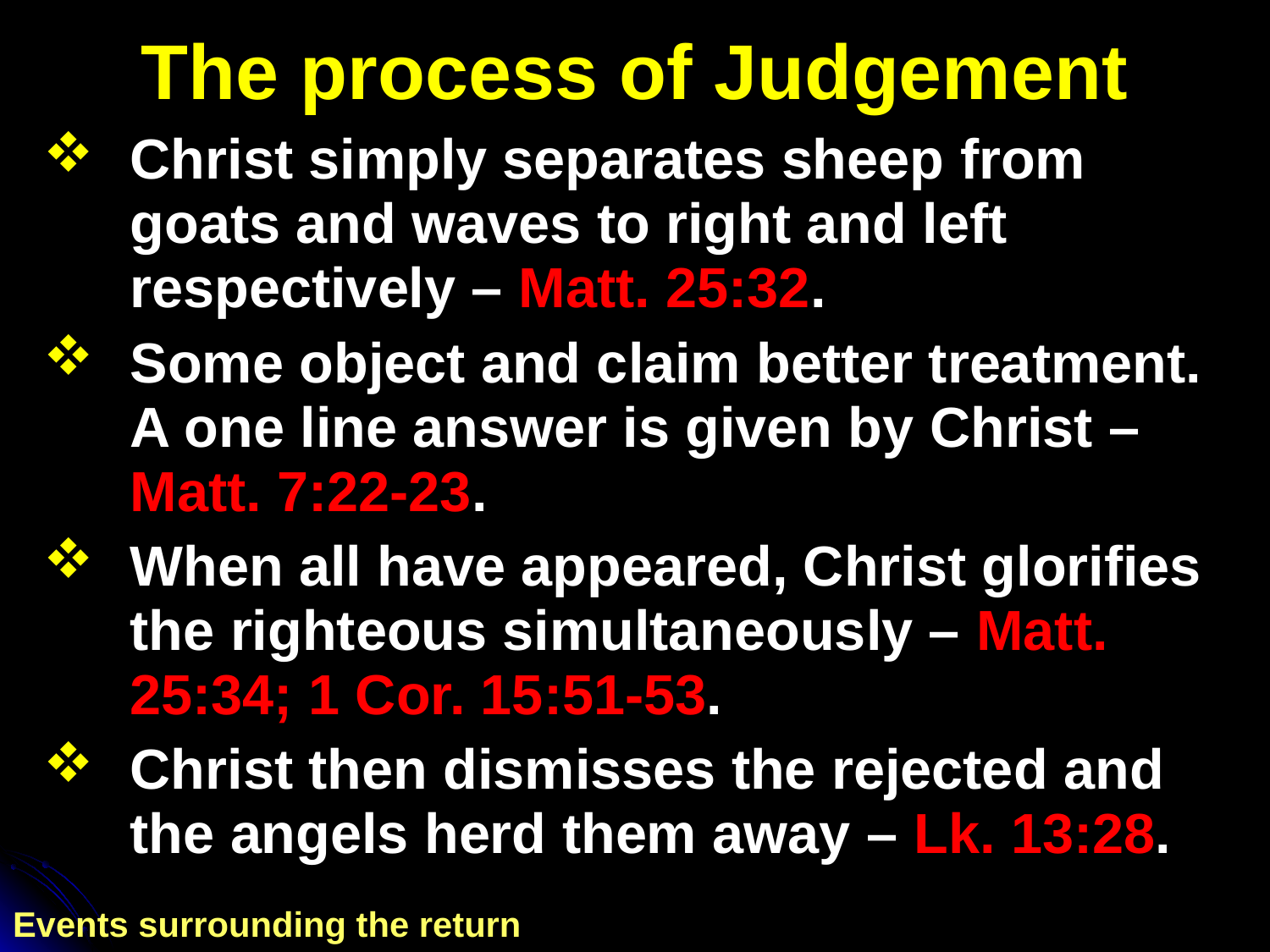

# The process of Judgement
Christ simply separates sheep from goats and waves to right and left respectively – Matt. 25:32.
Some object and claim better treatment. A one line answer is given by Christ – Matt. 7:22-23.
When all have appeared, Christ glorifies the righteous simultaneously – Matt. 25:34; 1 Cor. 15:51-53.
Christ then dismisses the rejected and the angels herd them away – Lk. 13:28.
Events surrounding the return of Christ